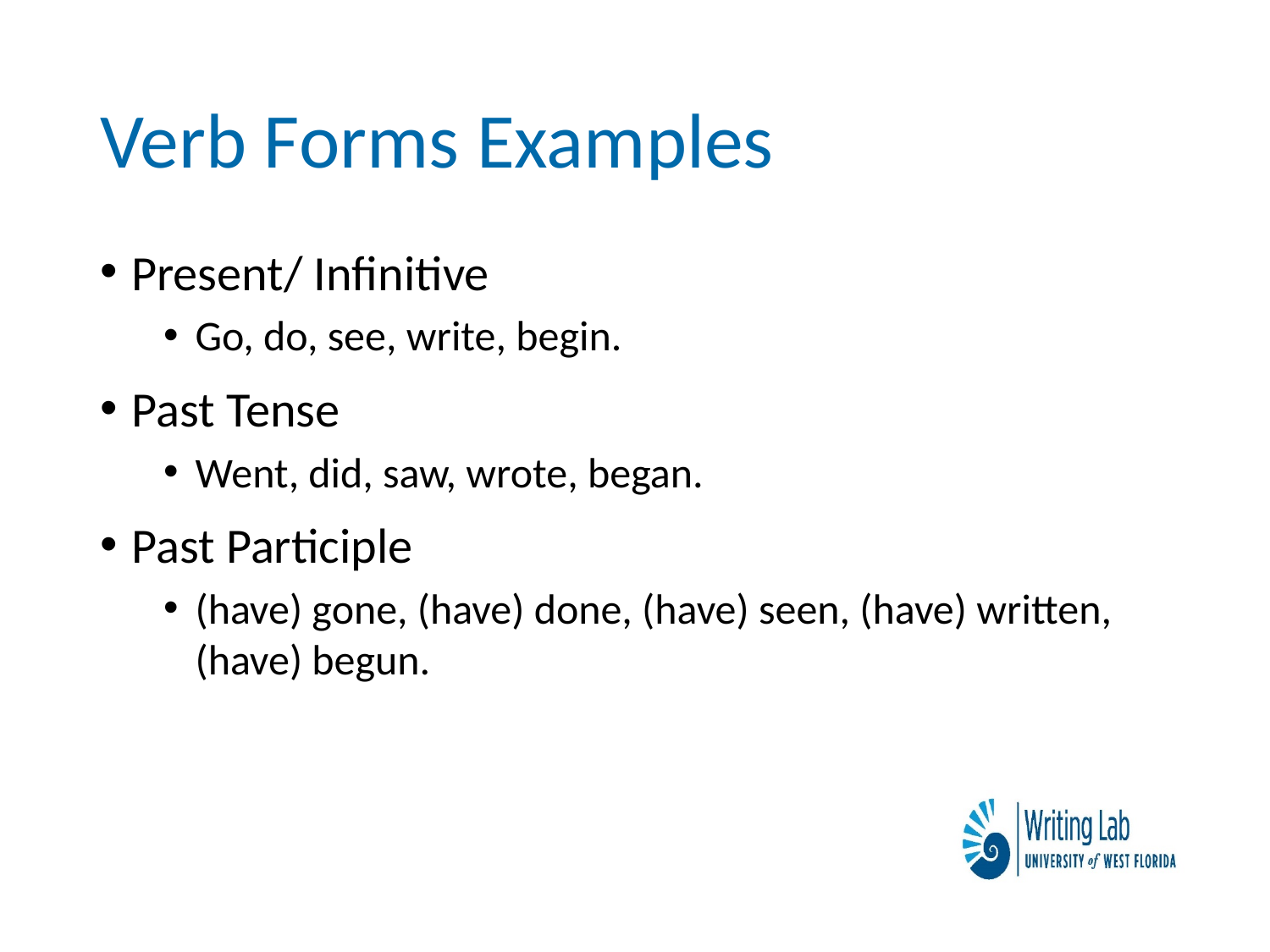

# Verb Forms Examples
Present/ Infinitive
Go, do, see, write, begin.
Past Tense
Went, did, saw, wrote, began.
Past Participle
(have) gone, (have) done, (have) seen, (have) written, (have) begun.